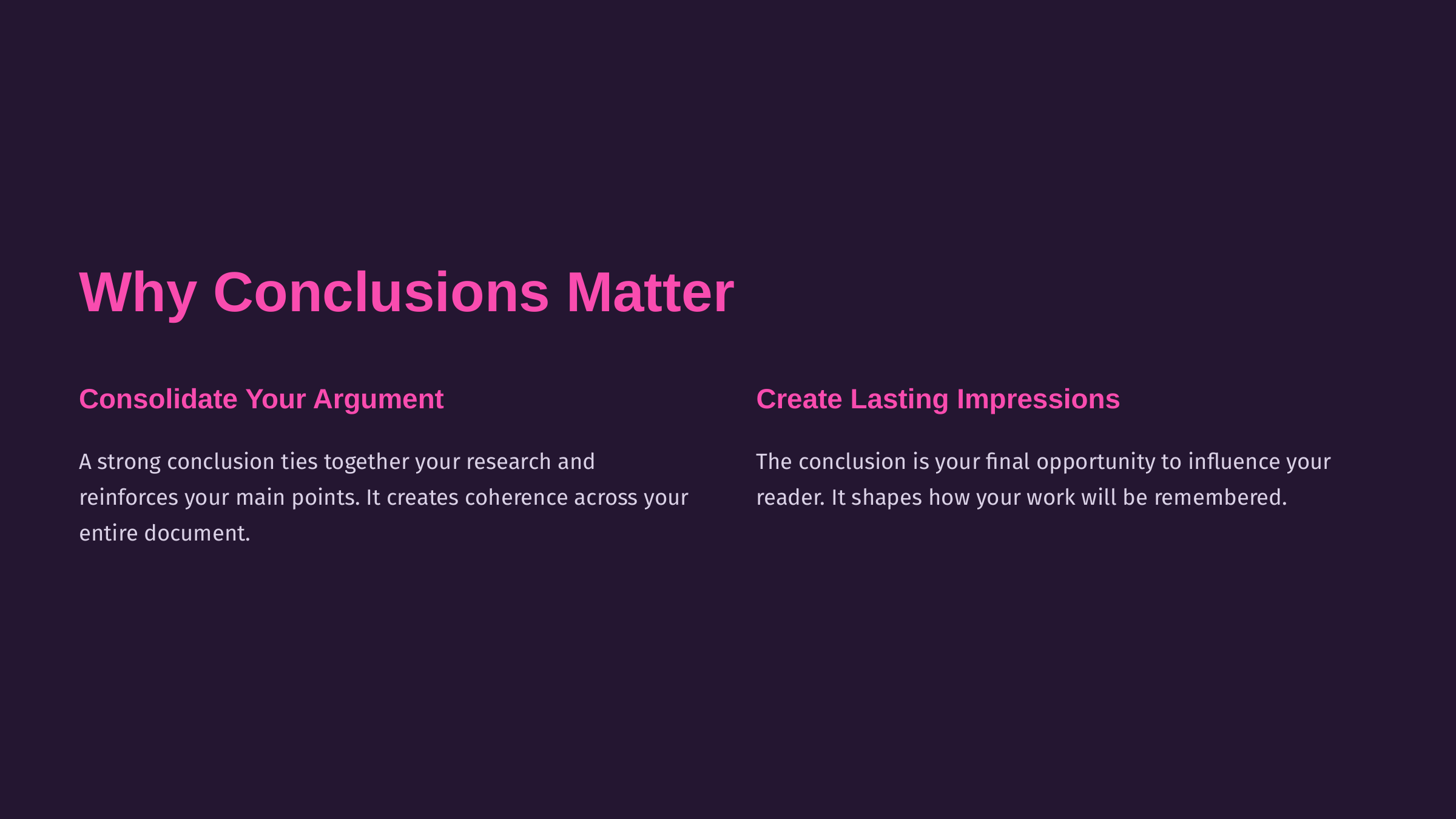

Why Conclusions Matter
Consolidate Your Argument
Create Lasting Impressions
A strong conclusion ties together your research and reinforces your main points. It creates coherence across your entire document.
The conclusion is your final opportunity to influence your reader. It shapes how your work will be remembered.